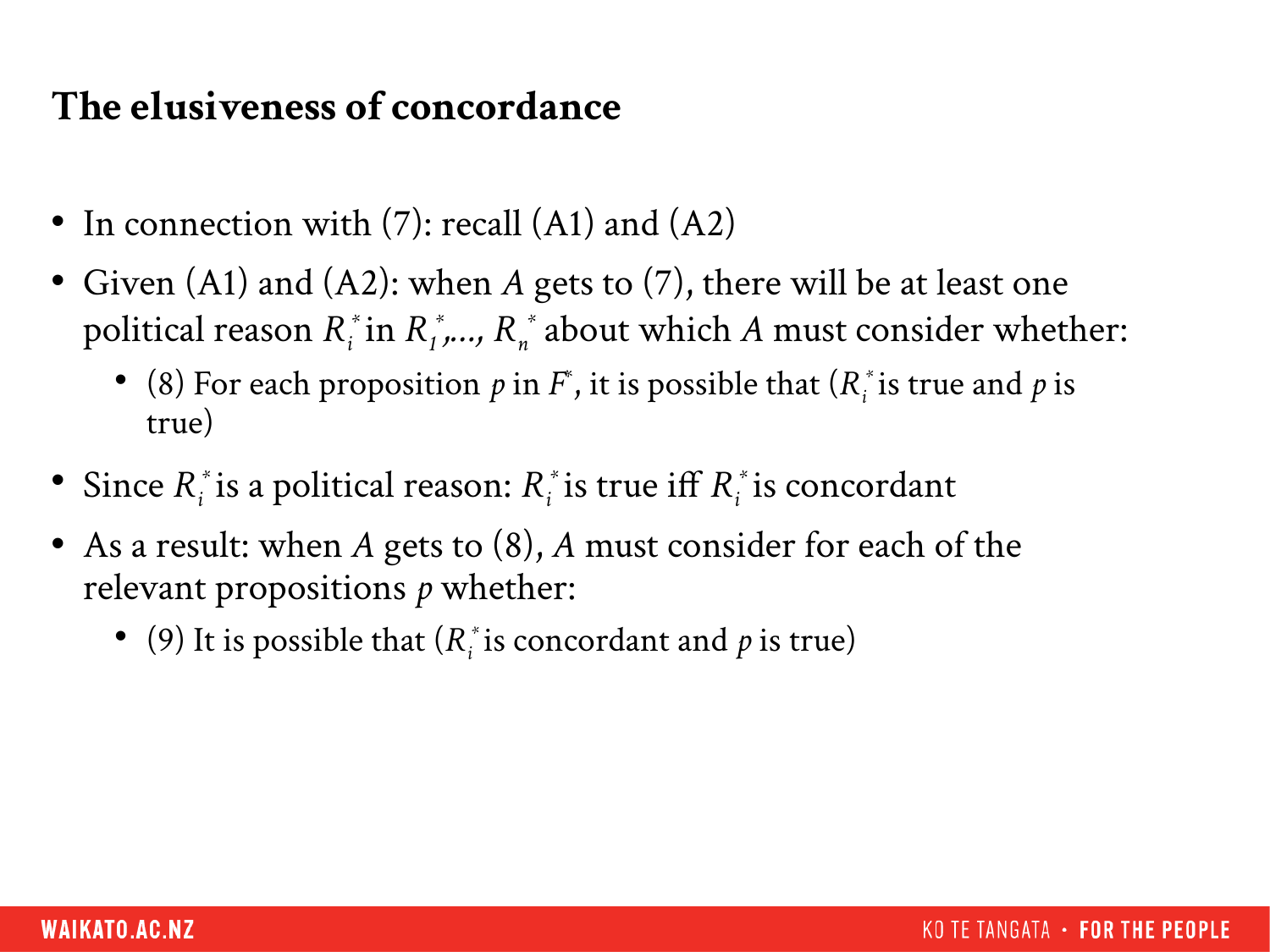

# The elusiveness of concordance
In connection with (7): recall (A1) and (A2)
Given (A1) and (A2): when A gets to (7), there will be at least one political reason Ri* in R1*,…, Rn* about which A must consider whether:
(8) For each proposition p in F*, it is possible that (Ri* is true and p is true)
Since Ri* is a political reason: Ri* is true iff Ri* is concordant
As a result: when A gets to (8), A must consider for each of the relevant propositions p whether:
(9) It is possible that (Ri* is concordant and p is true)